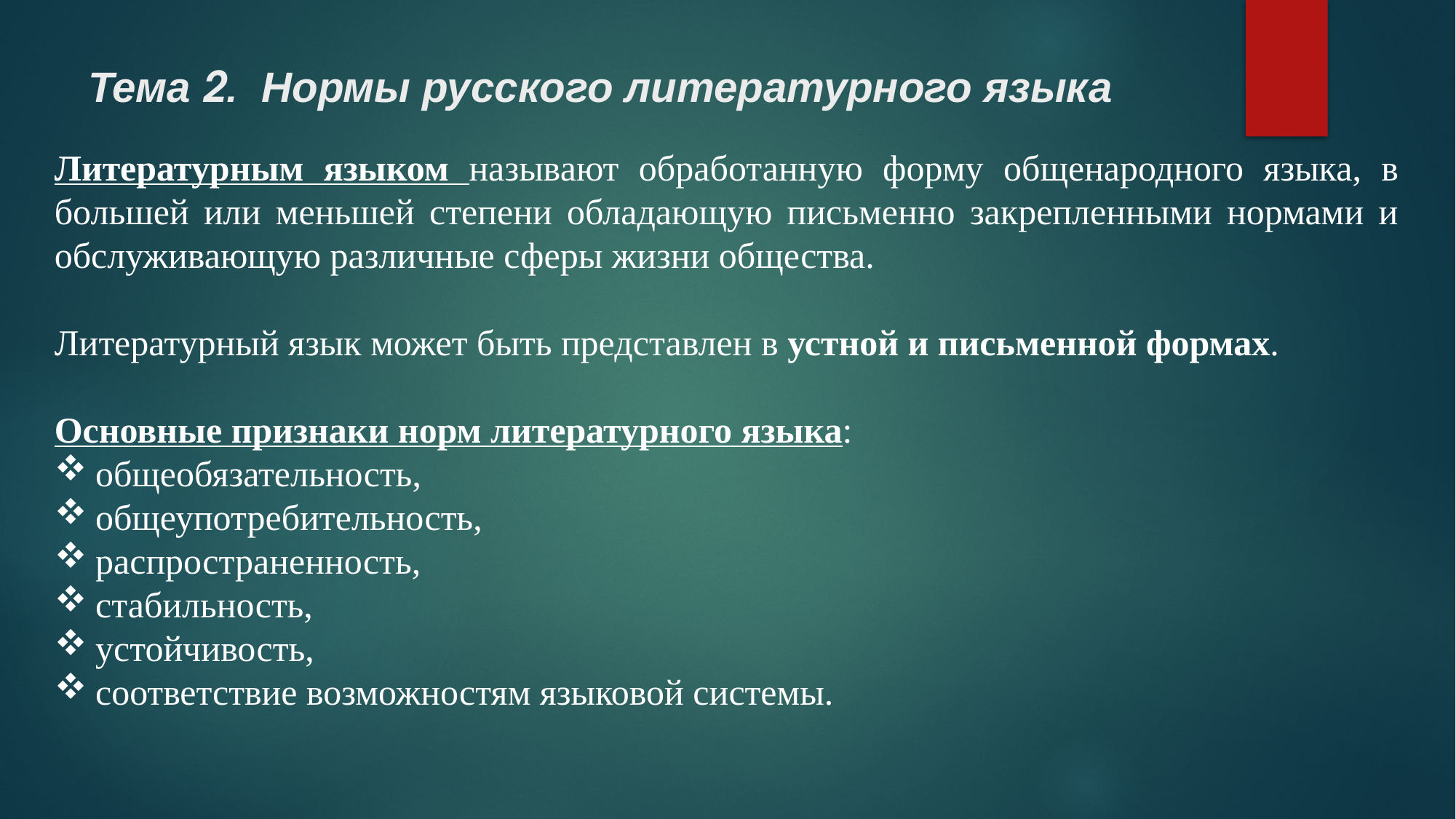

# Тема 2.  Нормы русского литературного языка
Литературным языком называют обработанную форму общенародного языка, в большей или меньшей степени обладающую письменно закрепленными нормами и обслуживающую различные сферы жизни общества.

Литературный язык может быть представлен в устной и письменной формах.

Основные признаки норм литературного языка:
общеобязательность,
общеупотребительность,
распространенность,
стабильность,
устойчивость,
соответствие возможностям языковой системы.